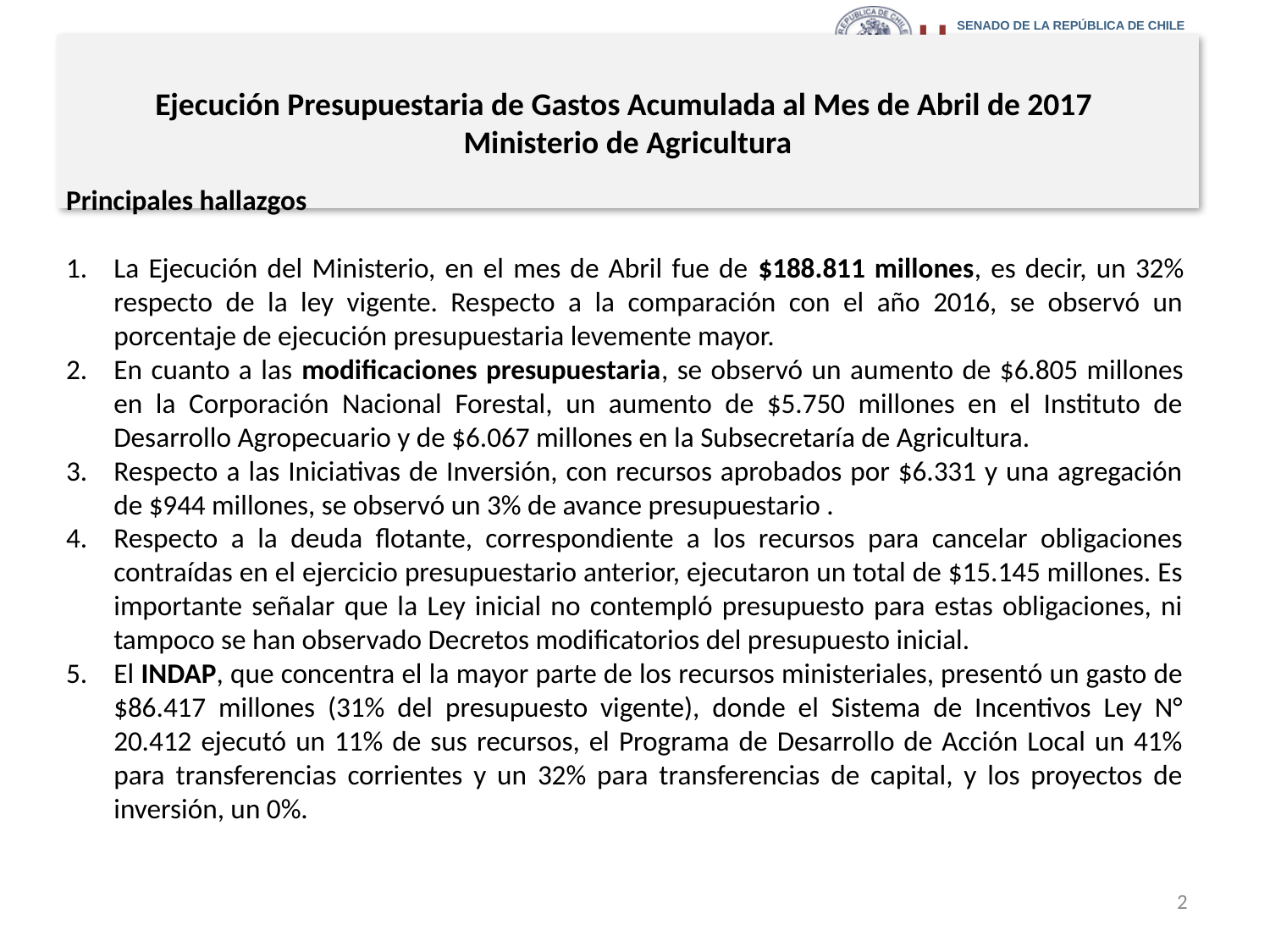

# Ejecución Presupuestaria de Gastos Acumulada al Mes de Abril de 2017 Ministerio de Agricultura
Principales hallazgos

La Ejecución del Ministerio, en el mes de Abril fue de $188.811 millones, es decir, un 32% respecto de la ley vigente. Respecto a la comparación con el año 2016, se observó un porcentaje de ejecución presupuestaria levemente mayor.
En cuanto a las modificaciones presupuestaria, se observó un aumento de $6.805 millones en la Corporación Nacional Forestal, un aumento de $5.750 millones en el Instituto de Desarrollo Agropecuario y de $6.067 millones en la Subsecretaría de Agricultura.
Respecto a las Iniciativas de Inversión, con recursos aprobados por $6.331 y una agregación de $944 millones, se observó un 3% de avance presupuestario .
Respecto a la deuda flotante, correspondiente a los recursos para cancelar obligaciones contraídas en el ejercicio presupuestario anterior, ejecutaron un total de $15.145 millones. Es importante señalar que la Ley inicial no contempló presupuesto para estas obligaciones, ni tampoco se han observado Decretos modificatorios del presupuesto inicial.
El INDAP, que concentra el la mayor parte de los recursos ministeriales, presentó un gasto de $86.417 millones (31% del presupuesto vigente), donde el Sistema de Incentivos Ley N° 20.412 ejecutó un 11% de sus recursos, el Programa de Desarrollo de Acción Local un 41% para transferencias corrientes y un 32% para transferencias de capital, y los proyectos de inversión, un 0%.

2